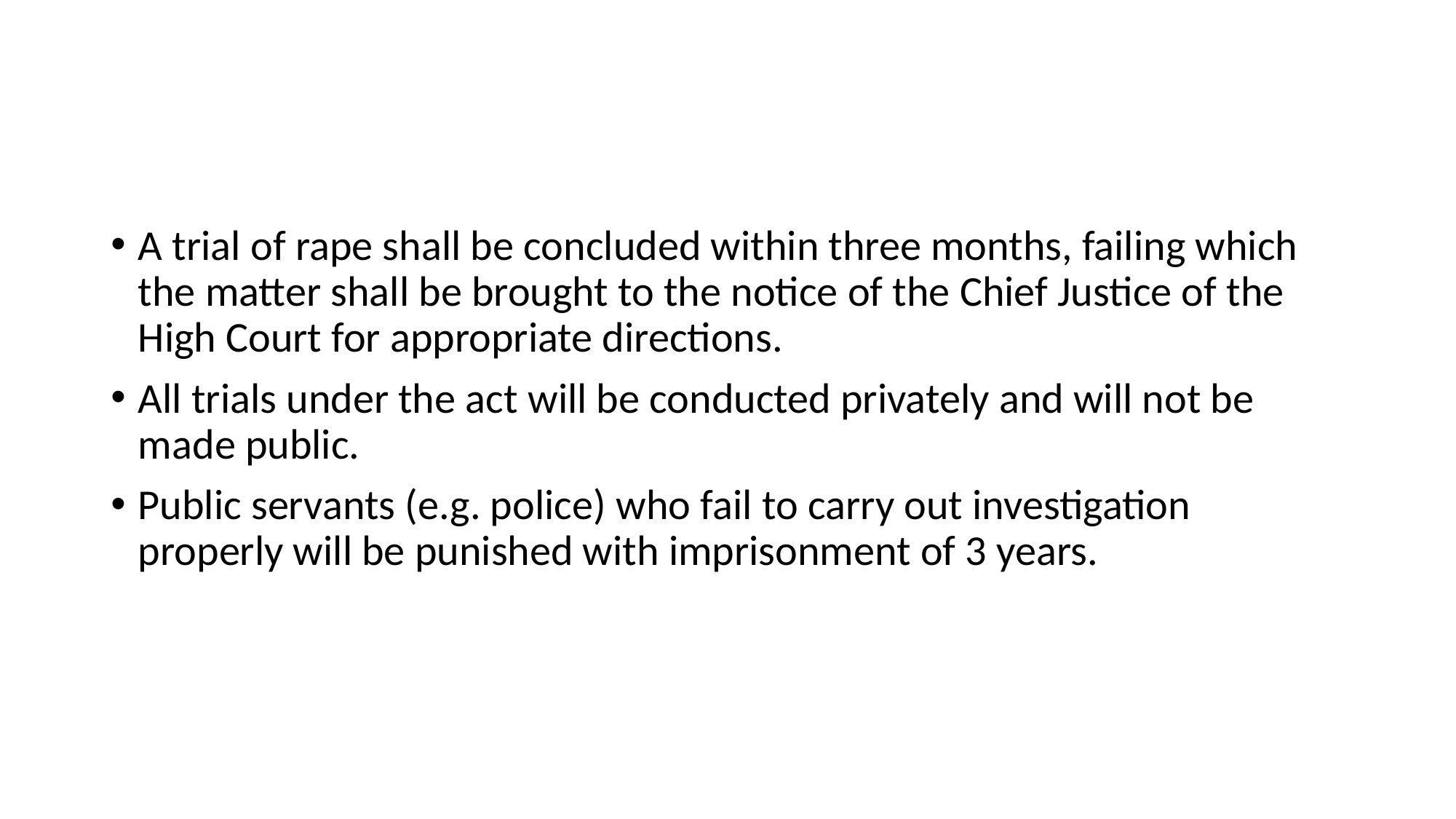

#
A trial of rape shall be concluded within three months, failing which the matter shall be brought to the notice of the Chief Justice of the High Court for appropriate directions.
All trials under the act will be conducted privately and will not be made public.
Public servants (e.g. police) who fail to carry out investigation properly will be punished with imprisonment of 3 years.